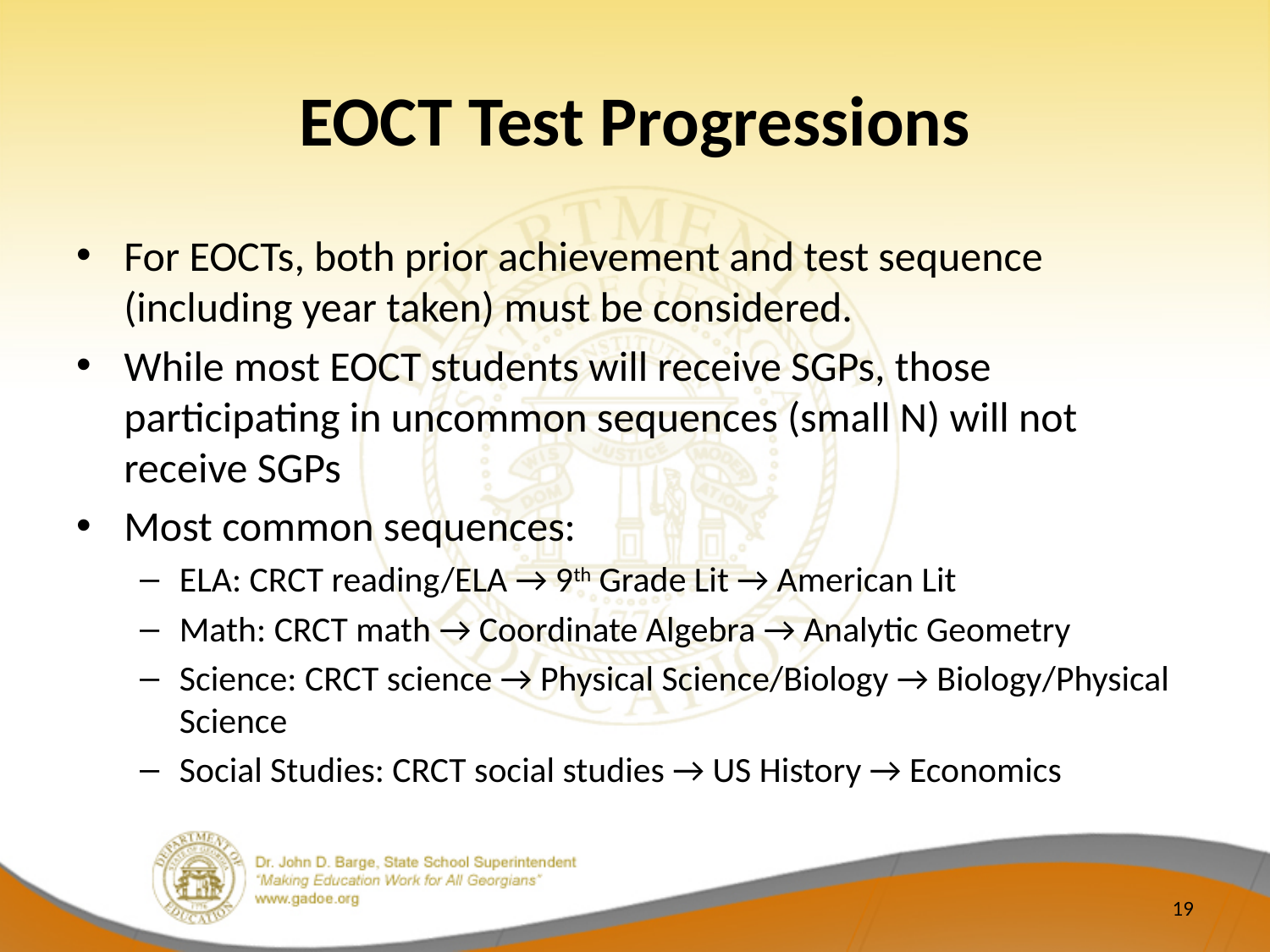

# EOCT Test Progressions
For EOCTs, both prior achievement and test sequence (including year taken) must be considered.
While most EOCT students will receive SGPs, those participating in uncommon sequences (small N) will not receive SGPs
Most common sequences:
ELA: CRCT reading/ELA → 9th Grade Lit → American Lit
Math: CRCT math → Coordinate Algebra → Analytic Geometry
Science: CRCT science → Physical Science/Biology → Biology/Physical Science
Social Studies: CRCT social studies → US History → Economics
19